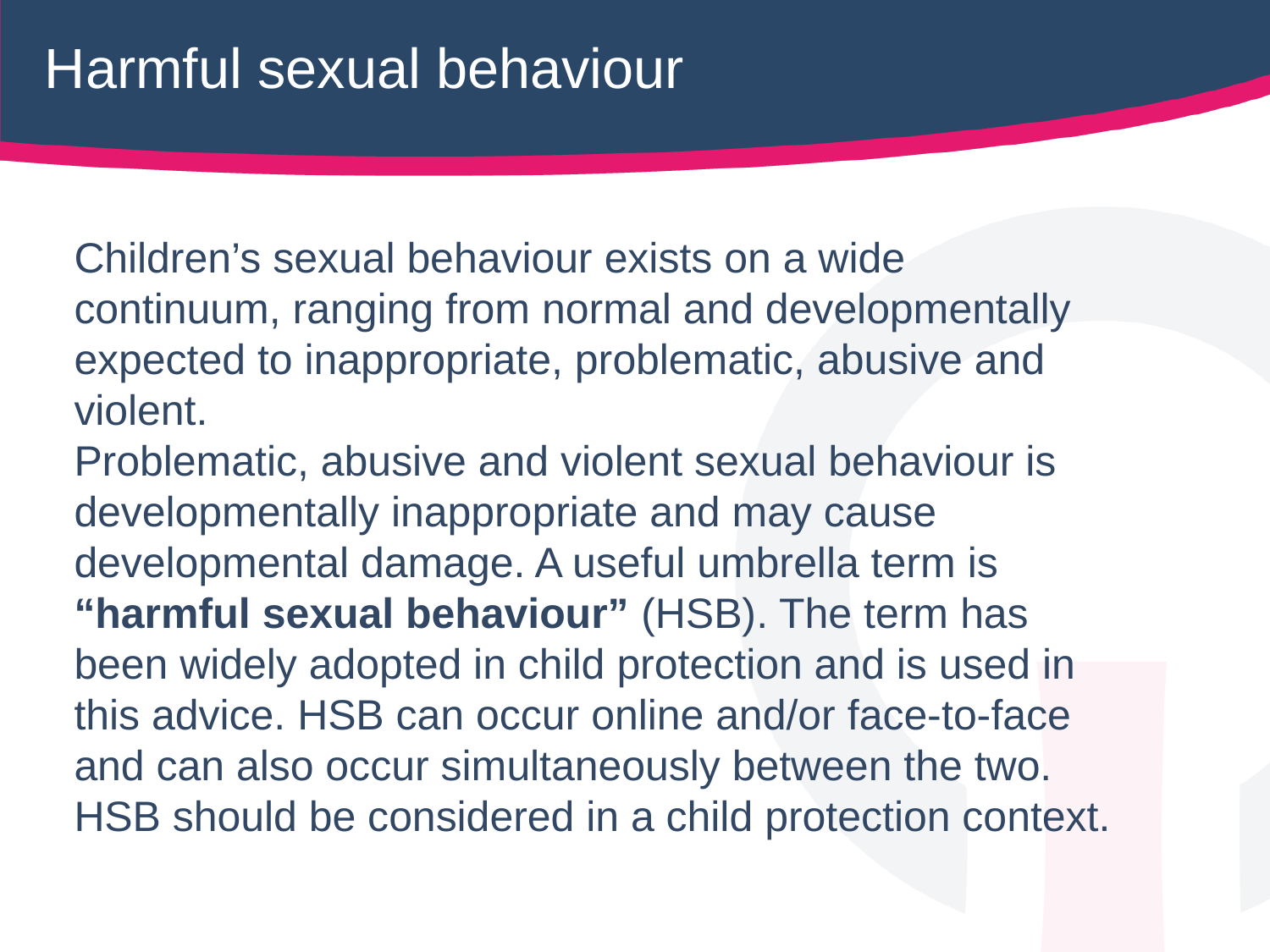

# Harmful sexual behaviour
Children’s sexual behaviour exists on a wide continuum, ranging from normal and developmentally expected to inappropriate, problematic, abusive and violent.
Problematic, abusive and violent sexual behaviour is developmentally inappropriate and may cause developmental damage. A useful umbrella term is “harmful sexual behaviour” (HSB). The term has been widely adopted in child protection and is used in this advice. HSB can occur online and/or face-to-face and can also occur simultaneously between the two. HSB should be considered in a child protection context.